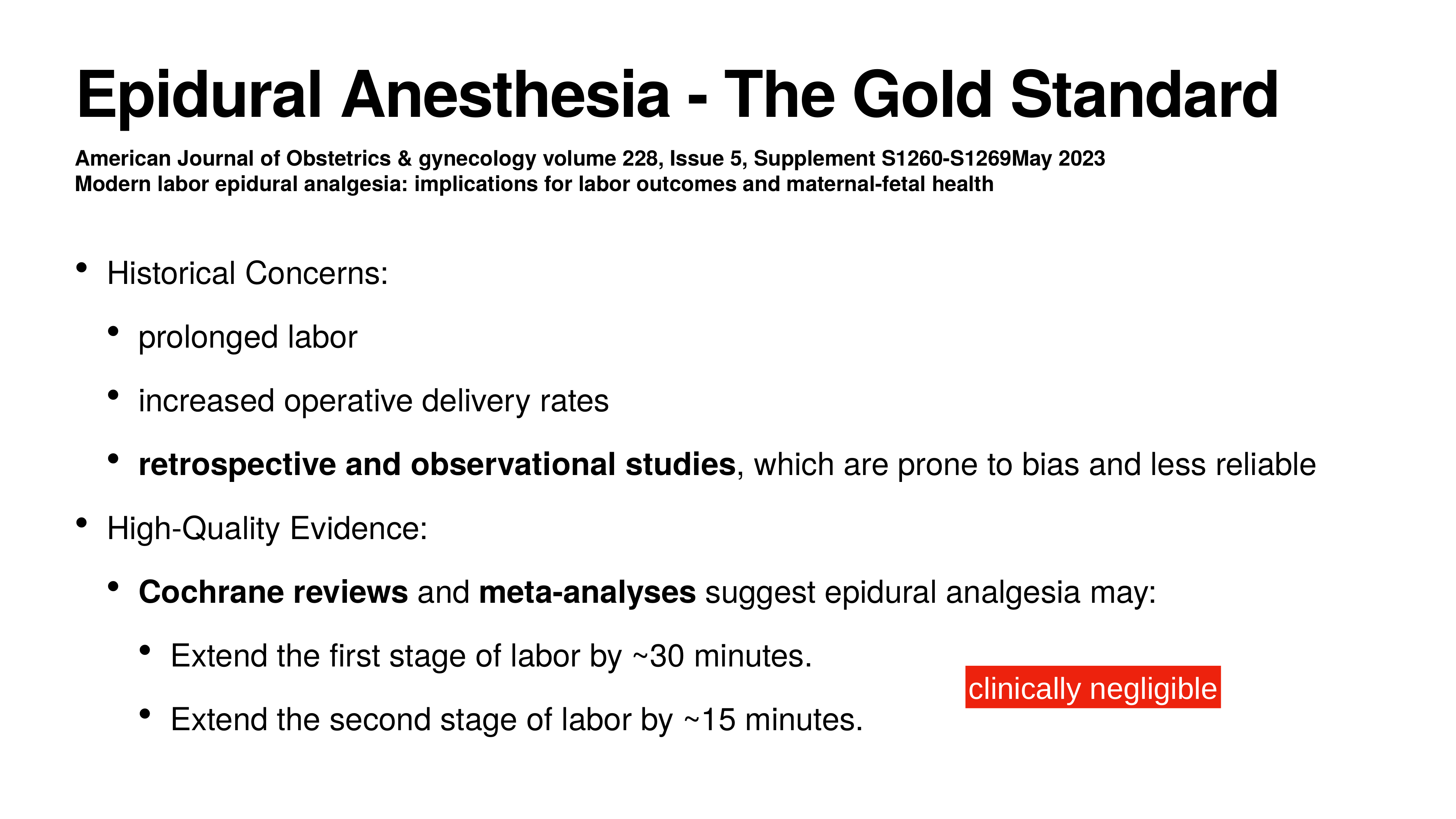

# Epidural Anesthesia - The Gold Standard
American Journal of Obstetrics & gynecology volume 228, Issue 5, Supplement S1260-S1269May 2023
Modern labor epidural analgesia: implications for labor outcomes and maternal-fetal health
Historical Concerns:
prolonged labor
increased operative delivery rates
retrospective and observational studies, which are prone to bias and less reliable
High-Quality Evidence:
Cochrane reviews and meta-analyses suggest epidural analgesia may:
Extend the first stage of labor by ~30 minutes.
Extend the second stage of labor by ~15 minutes.
clinically negligible